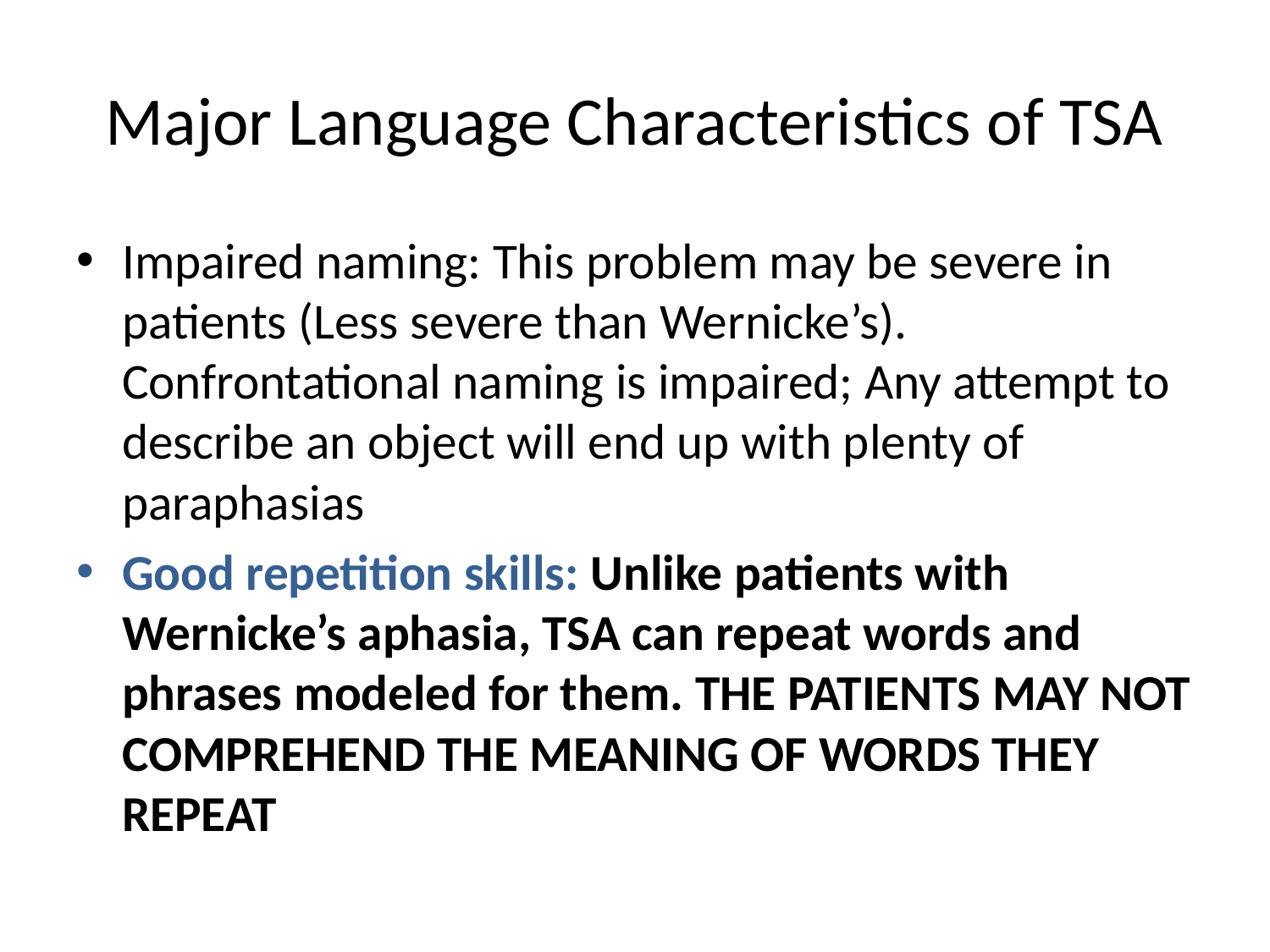

# Major Language Characteristics of TSA
Impaired naming: This problem may be severe in patients (Less severe than Wernicke’s). Confrontational naming is impaired; Any attempt to describe an object will end up with plenty of paraphasias
Good repetition skills: Unlike patients with Wernicke’s aphasia, TSA can repeat words and phrases modeled for them. THE PATIENTS MAY NOT COMPREHEND THE MEANING OF WORDS THEY REPEAT